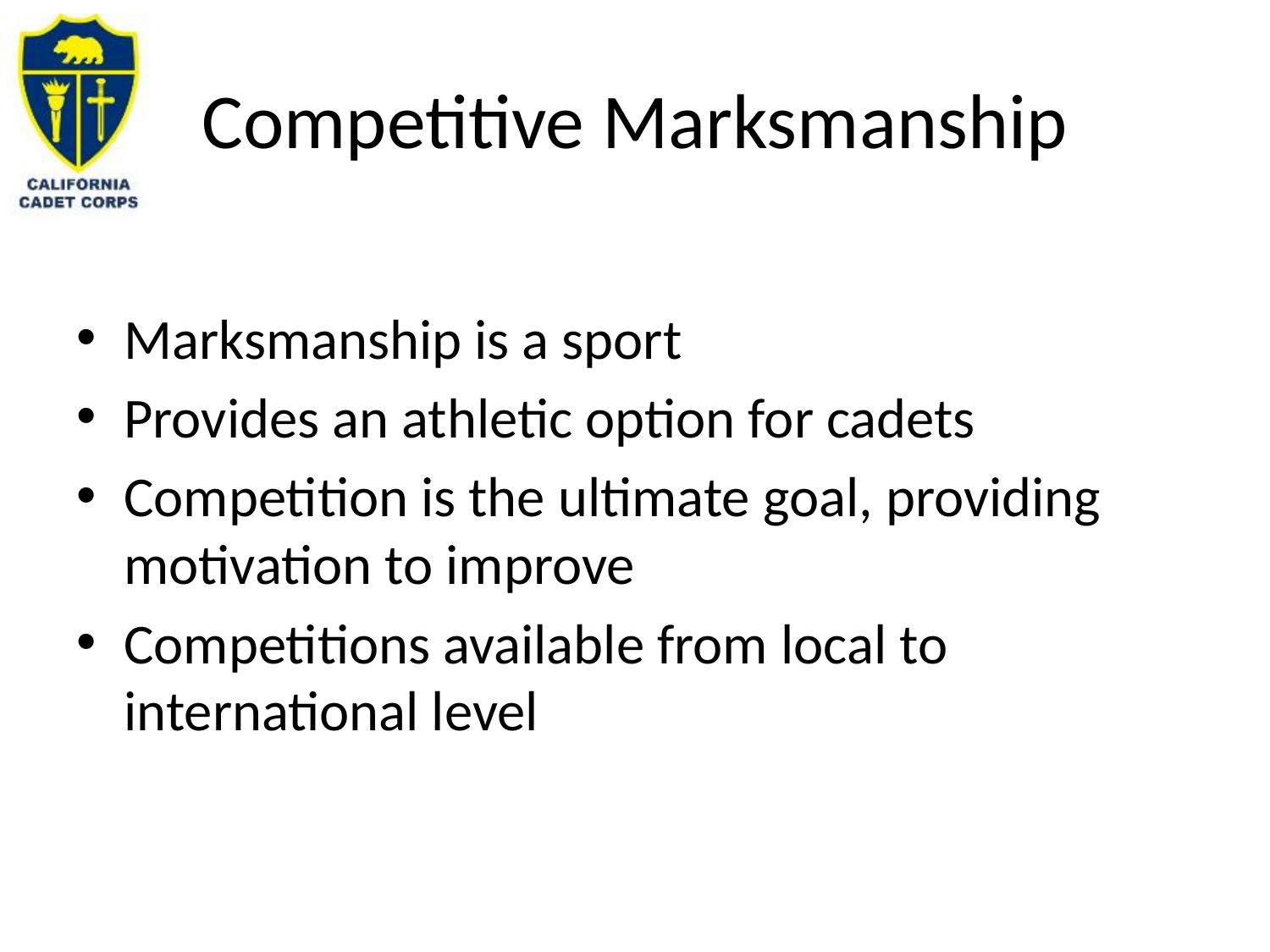

# Competitive Marksmanship
Marksmanship is a sport
Provides an athletic option for cadets
Competition is the ultimate goal, providing motivation to improve
Competitions available from local to international level